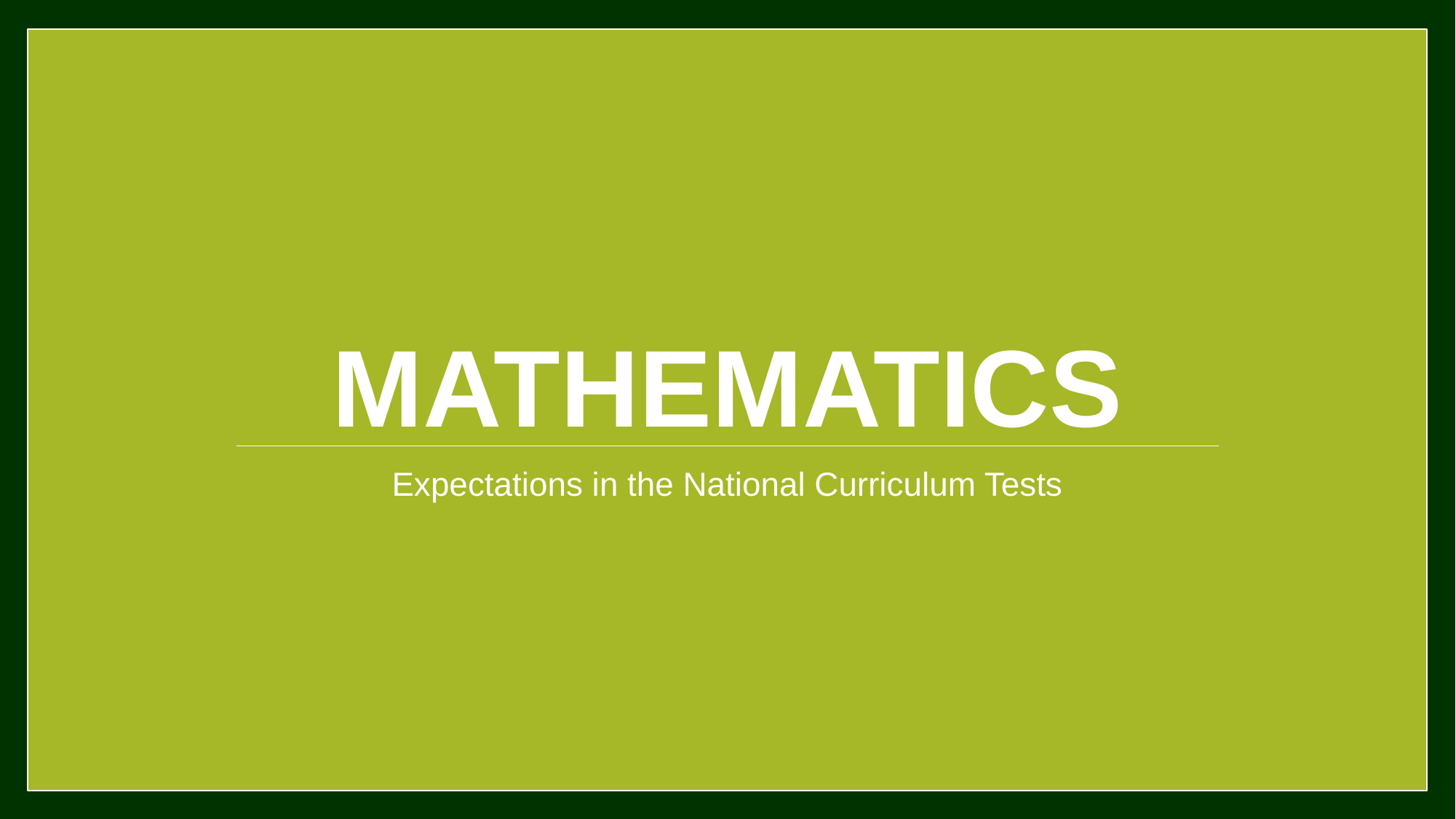

# mathematics
Expectations in the National Curriculum Tests